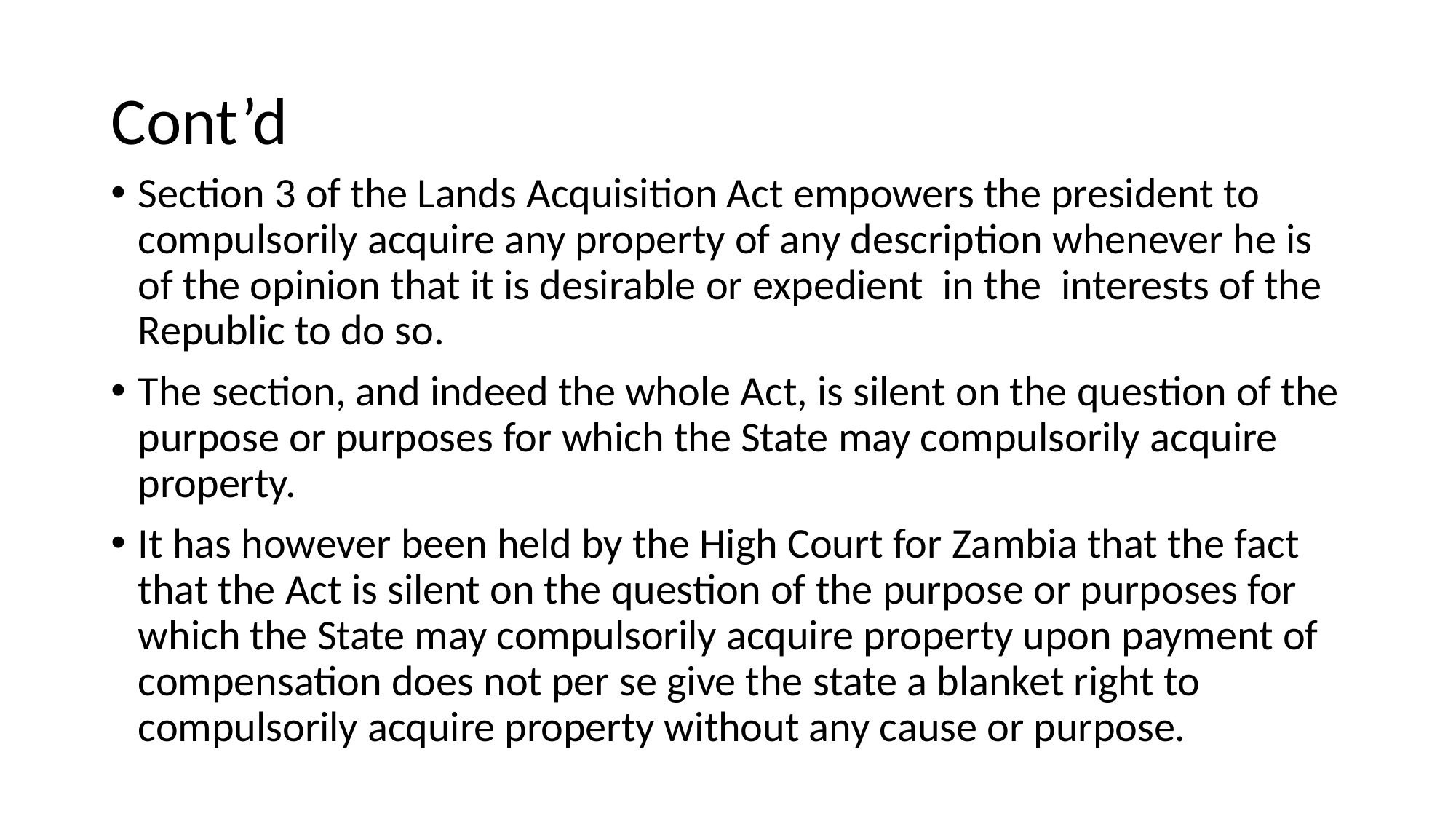

# Cont’d
Section 3 of the Lands Acquisition Act empowers the president to compulsorily acquire any property of any description whenever he is of the opinion that it is desirable or expedient  in the  interests of the Republic to do so.
The section, and indeed the whole Act, is silent on the question of the purpose or purposes for which the State may compulsorily acquire property.
It has however been held by the High Court for Zambia that the fact that the Act is silent on the question of the purpose or purposes for which the State may compulsorily acquire property upon payment of compensation does not per se give the state a blanket right to compulsorily acquire property without any cause or purpose.